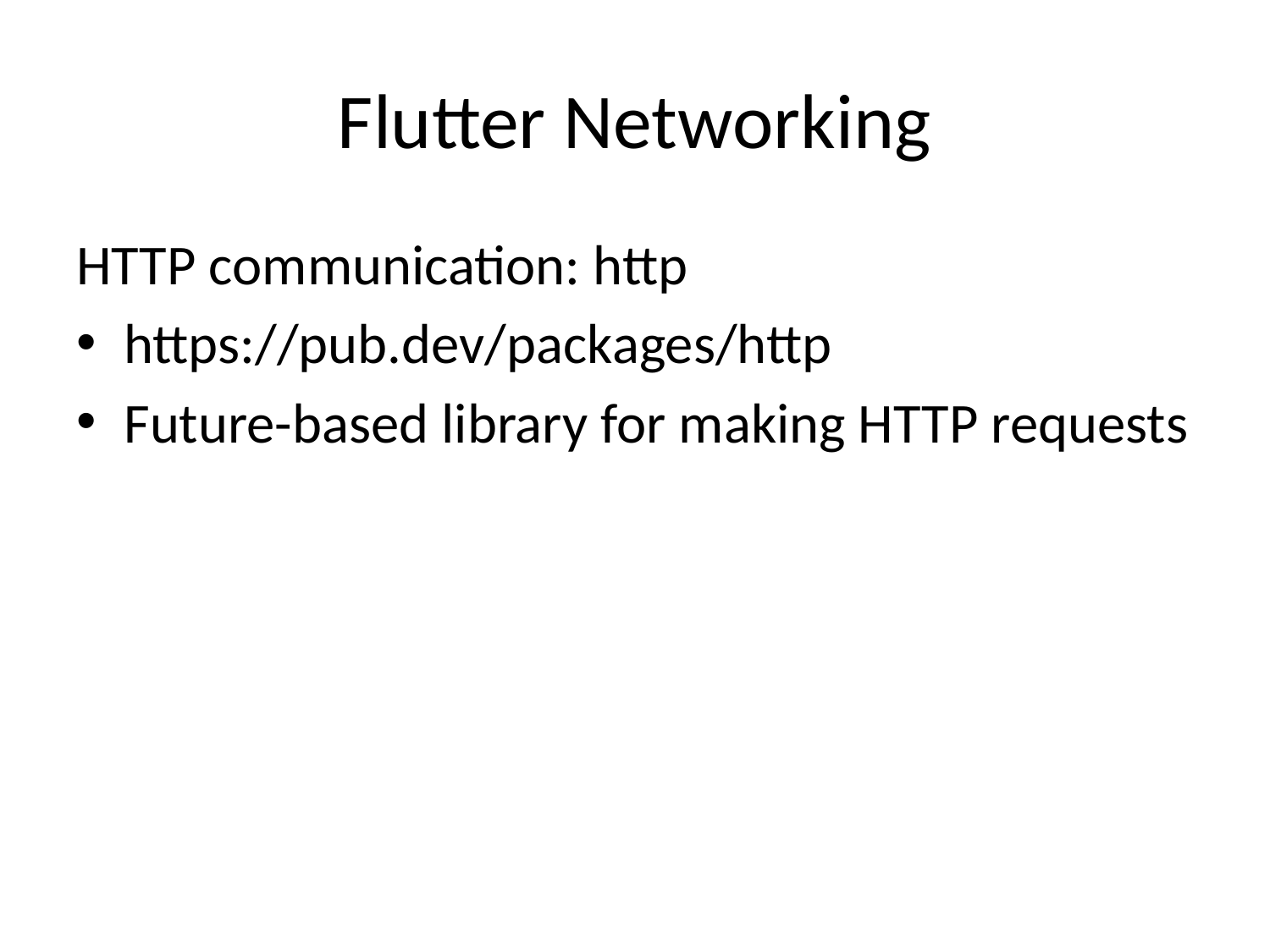

# Flutter Networking
HTTP communication: http
https://pub.dev/packages/http
Future-based library for making HTTP requests